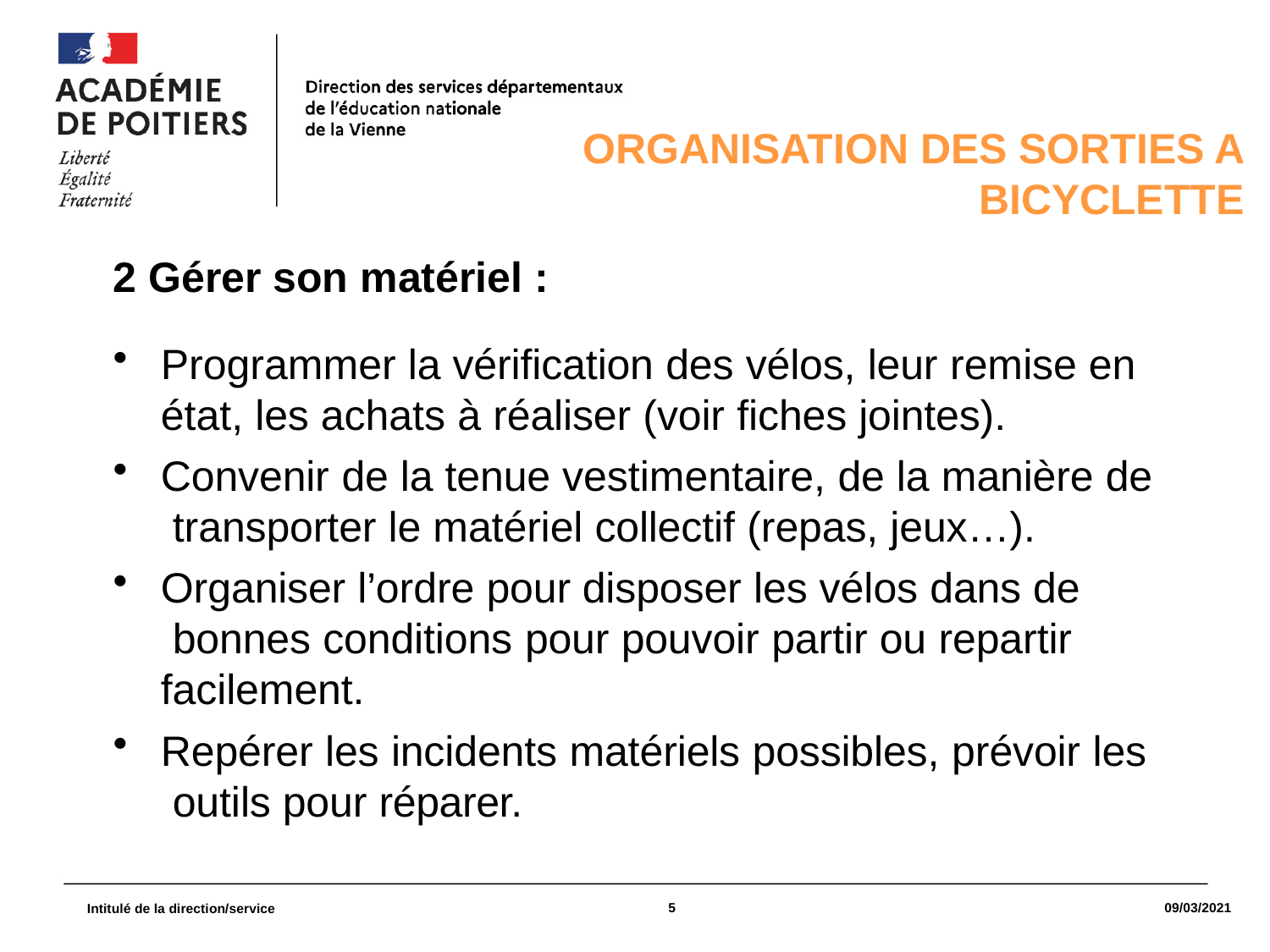

Organisation des sorties A bicyclette
2 Gérer son matériel :
Programmer la vérification des vélos, leur remise en
état, les achats à réaliser (voir fiches jointes).
Convenir de la tenue vestimentaire, de la manière de  transporter le matériel collectif (repas, jeux…).
Organiser l’ordre pour disposer les vélos dans de  bonnes conditions pour pouvoir partir ou repartir  facilement.
Repérer les incidents matériels possibles, prévoir les  outils pour réparer.
5
09/03/2021
Intitulé de la direction/service